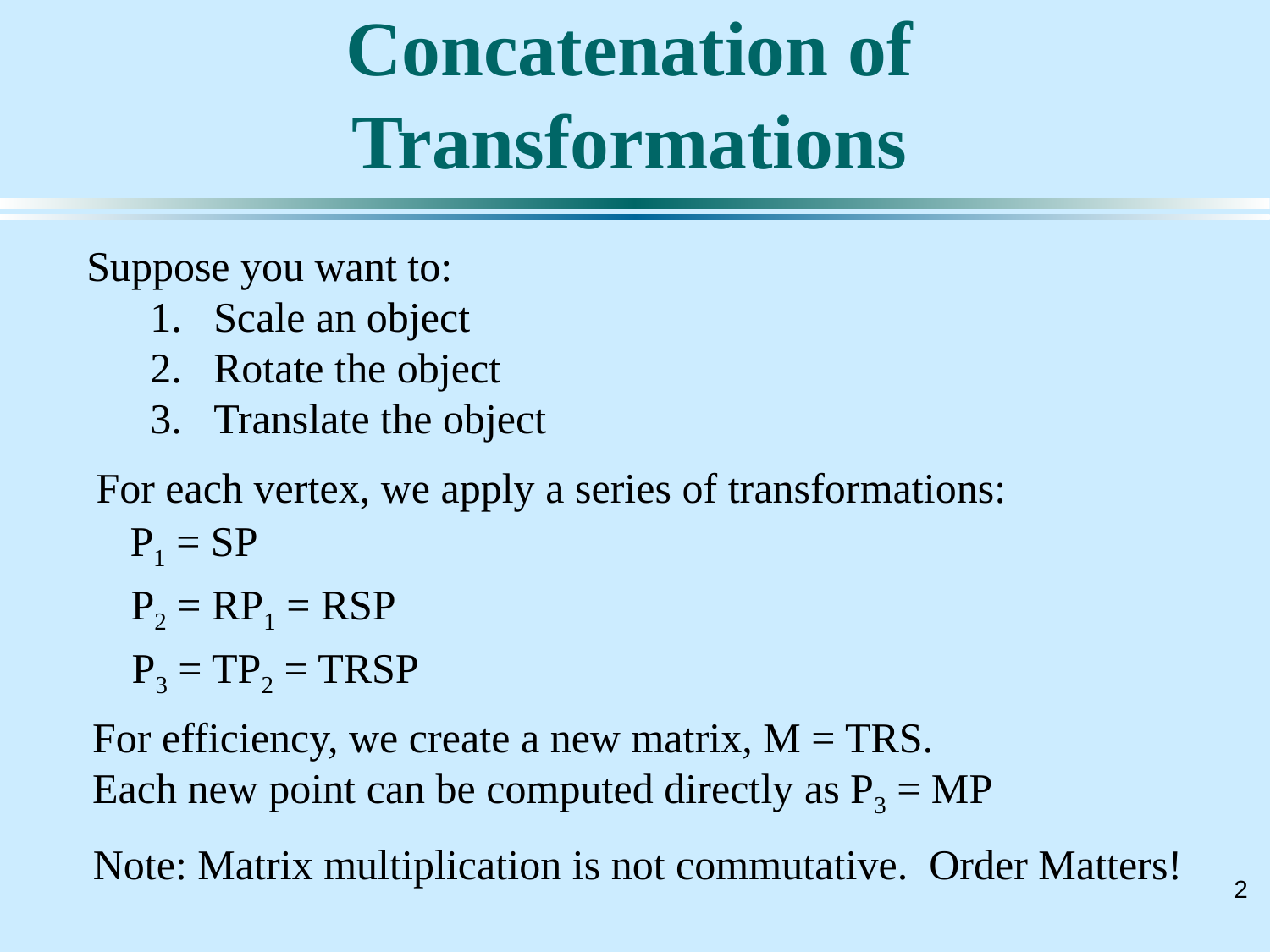

# Concatenation of Transformations
Suppose you want to:
Scale an object
Rotate the object
Translate the object
For each vertex, we apply a series of transformations:
P1 = SP
P2 = RP1 = RSP
P3 = TP2 = TRSP
For efficiency, we create a new matrix, M = TRS.
Each new point can be computed directly as P3 = MP
Note: Matrix multiplication is not commutative.  Order Matters!